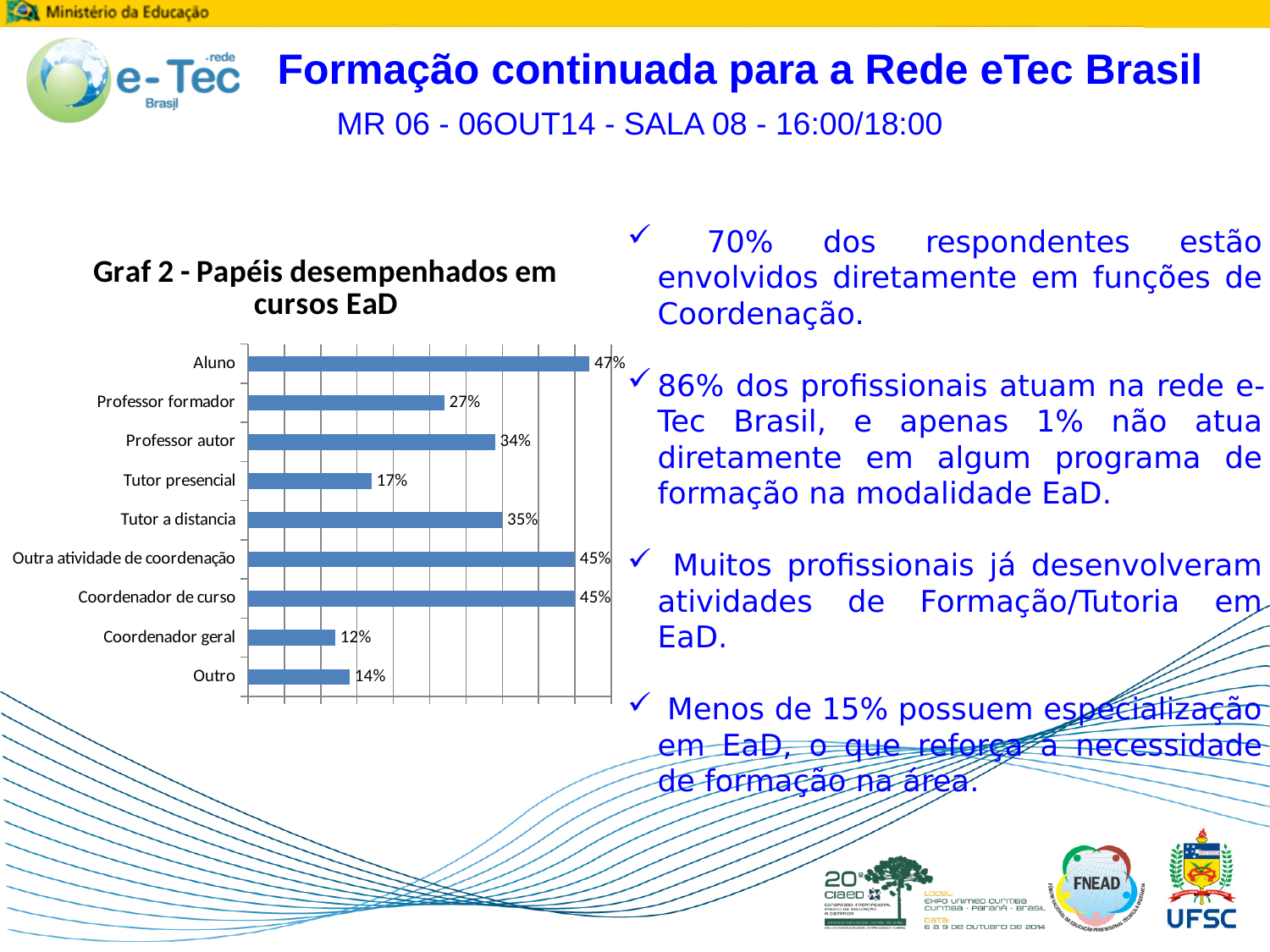

Formação continuada para a Rede eTec Brasil
     MR 06 - 06OUT14 - SALA 08 - 16:00/18:00

 70% dos respondentes estão envolvidos diretamente em funções de Coordenação.

86% dos profissionais atuam na rede e-Tec Brasil, e apenas 1% não atua diretamente em algum programa de formação na modalidade EaD.

 Muitos profissionais já desenvolveram atividades de Formação/Tutoria em EaD.

 Menos de 15% possuem especialização em EaD, o que reforça a necessidade de formação na área.

### Chart: Graf 2 - Papéis desempenhados em cursos EaD

| Category |  |
|---|---|
| Outro | 0.14 |
| Coordenador geral | 0.12000000000000002 |
| Coordenador de curso | 0.45 |
| Outra atividade de coordenação | 0.45 |
| Tutor a distancia | 0.3500000000000002 |
| Tutor presencial | 0.17 |
| Professor autor | 0.3400000000000001 |
| Professor formador | 0.27 |
| Aluno | 0.4700000000000001 |